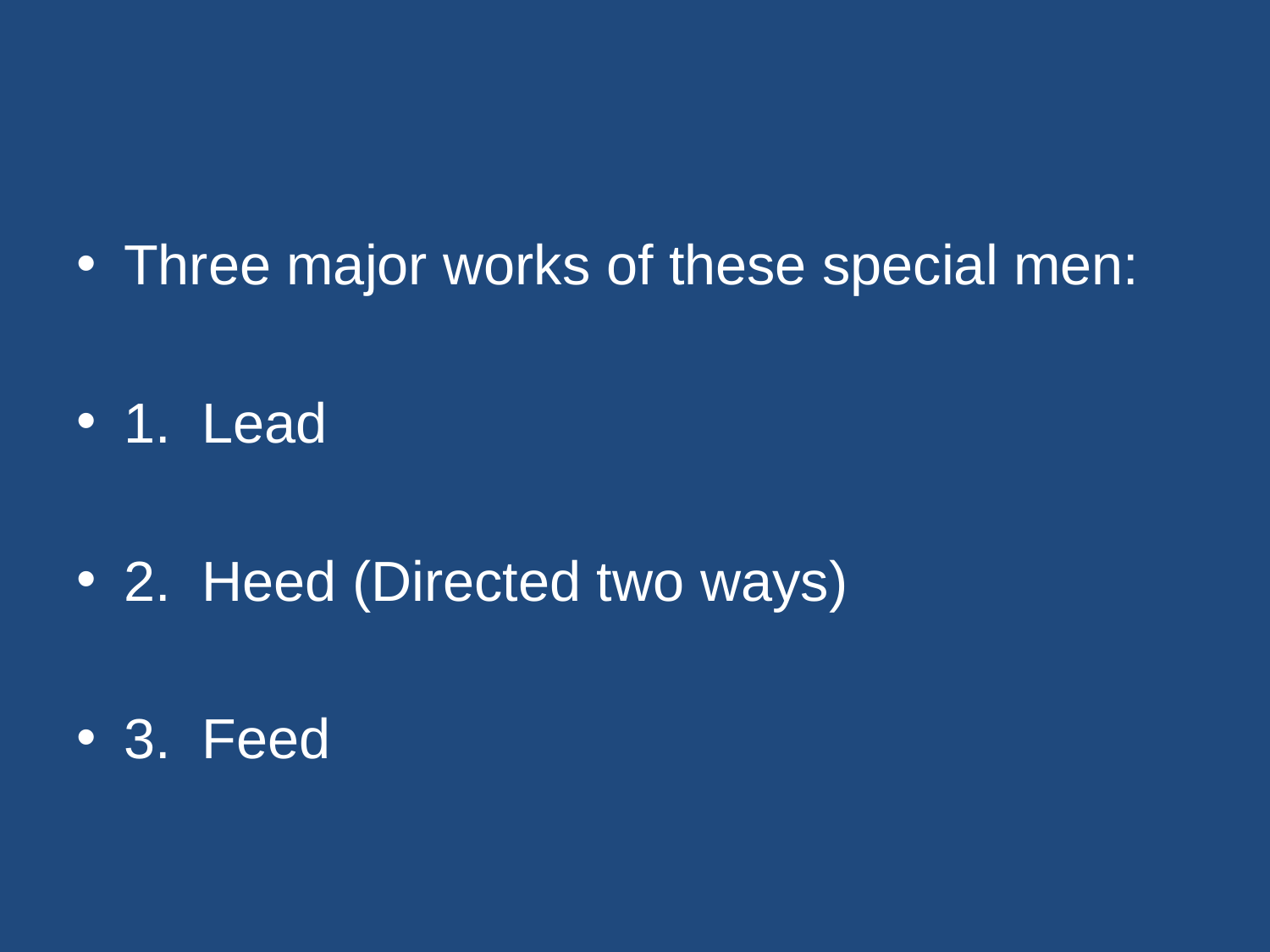

#
Three major works of these special men:

1.  Lead

2.  Heed (Directed two ways)

3.  Feed